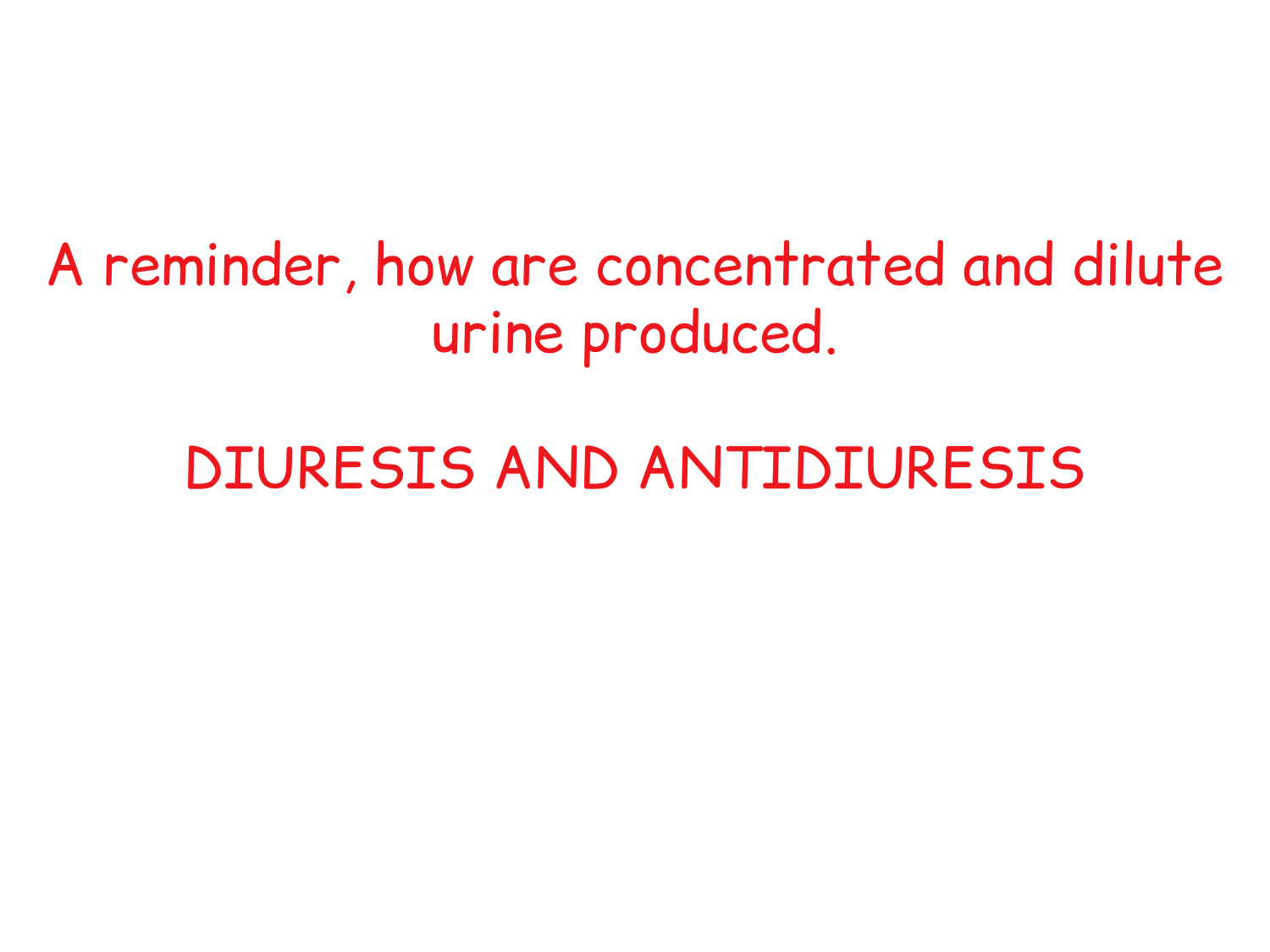

A reminder, how are concentrated and dilute urine produced.

DIURESIS AND ANTIDIURESIS